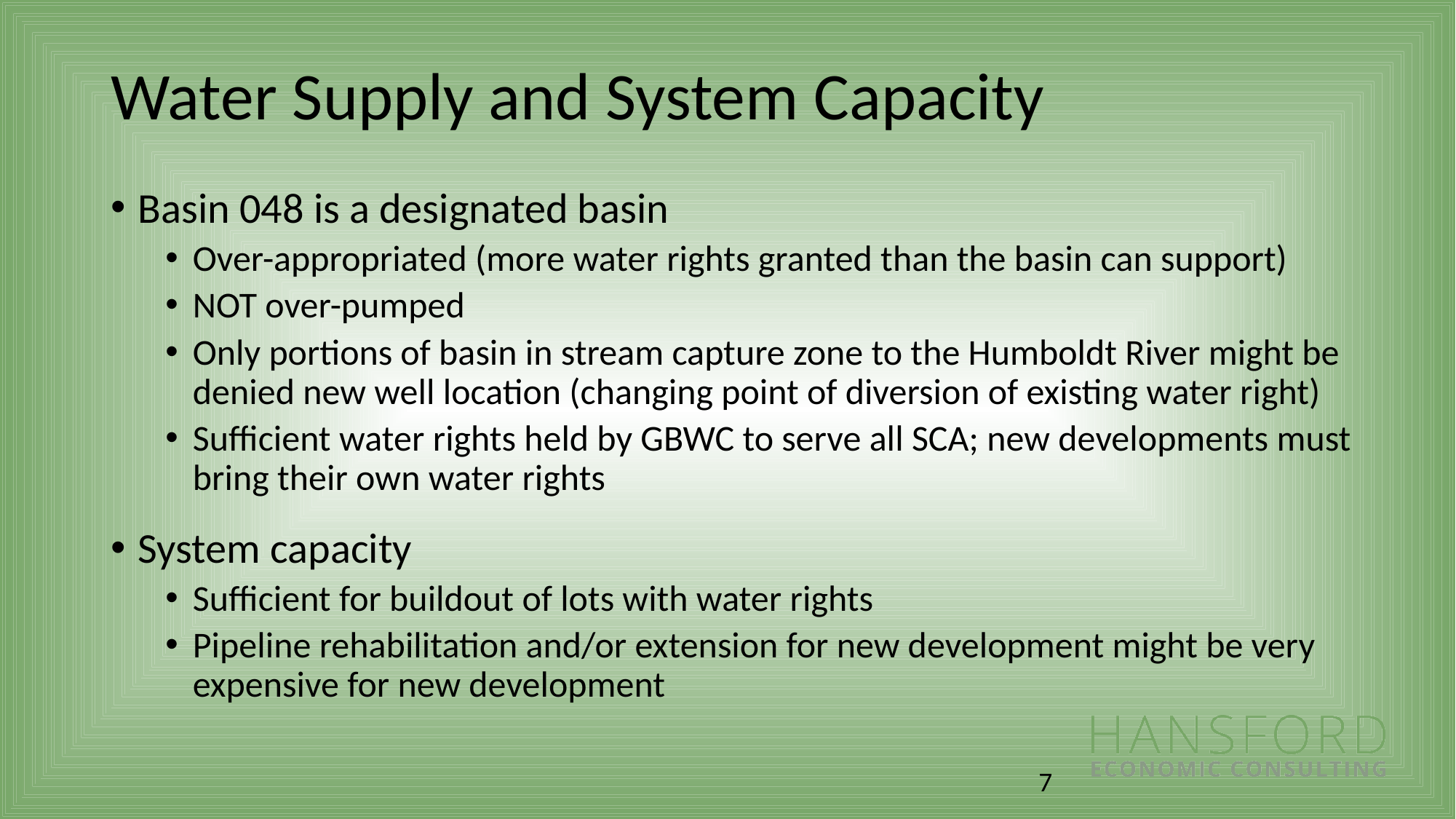

# Water Supply and System Capacity
Basin 048 is a designated basin
Over-appropriated (more water rights granted than the basin can support)
NOT over-pumped
Only portions of basin in stream capture zone to the Humboldt River might be denied new well location (changing point of diversion of existing water right)
Sufficient water rights held by GBWC to serve all SCA; new developments must bring their own water rights

System capacity
Sufficient for buildout of lots with water rights
Pipeline rehabilitation and/or extension for new development might be very expensive for new development
7